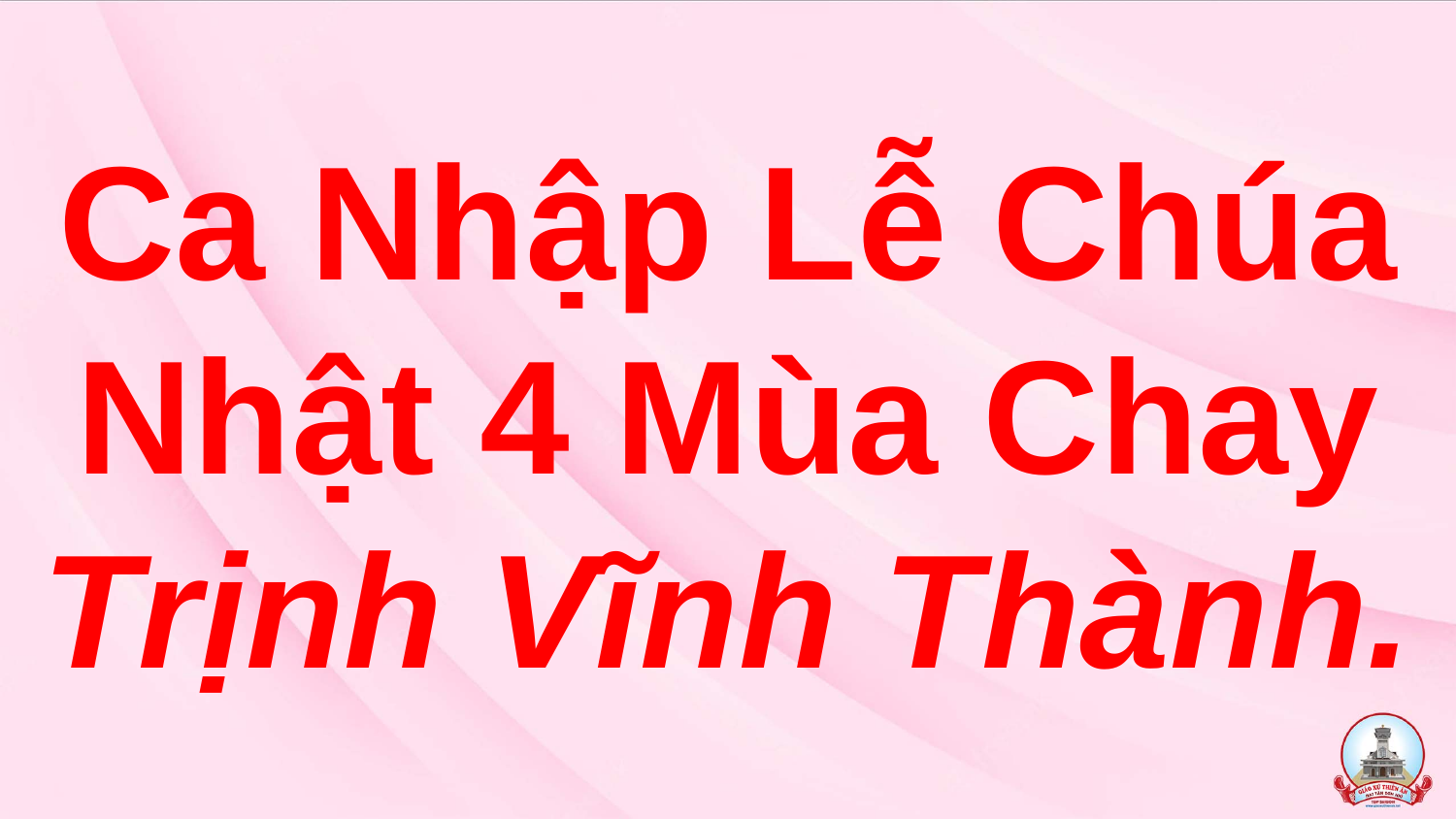

# Ca Nhập Lễ Chúa Nhật 4 Mùa Chay Trịnh Vĩnh Thành.